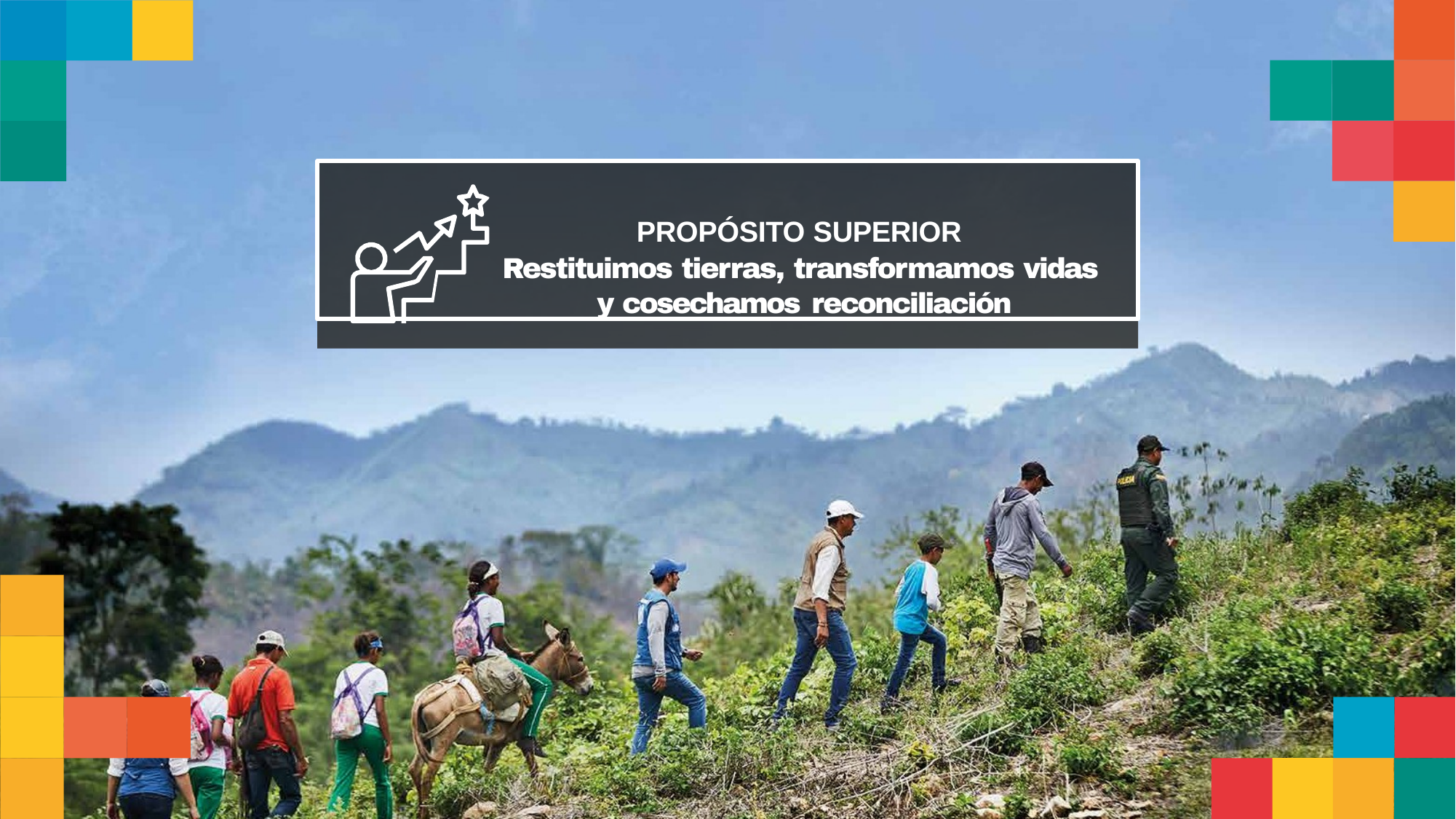

PROPÓSITO SUPERIOR
Restituimos tierras, transformamos vidas  y cosechamos reconciliación